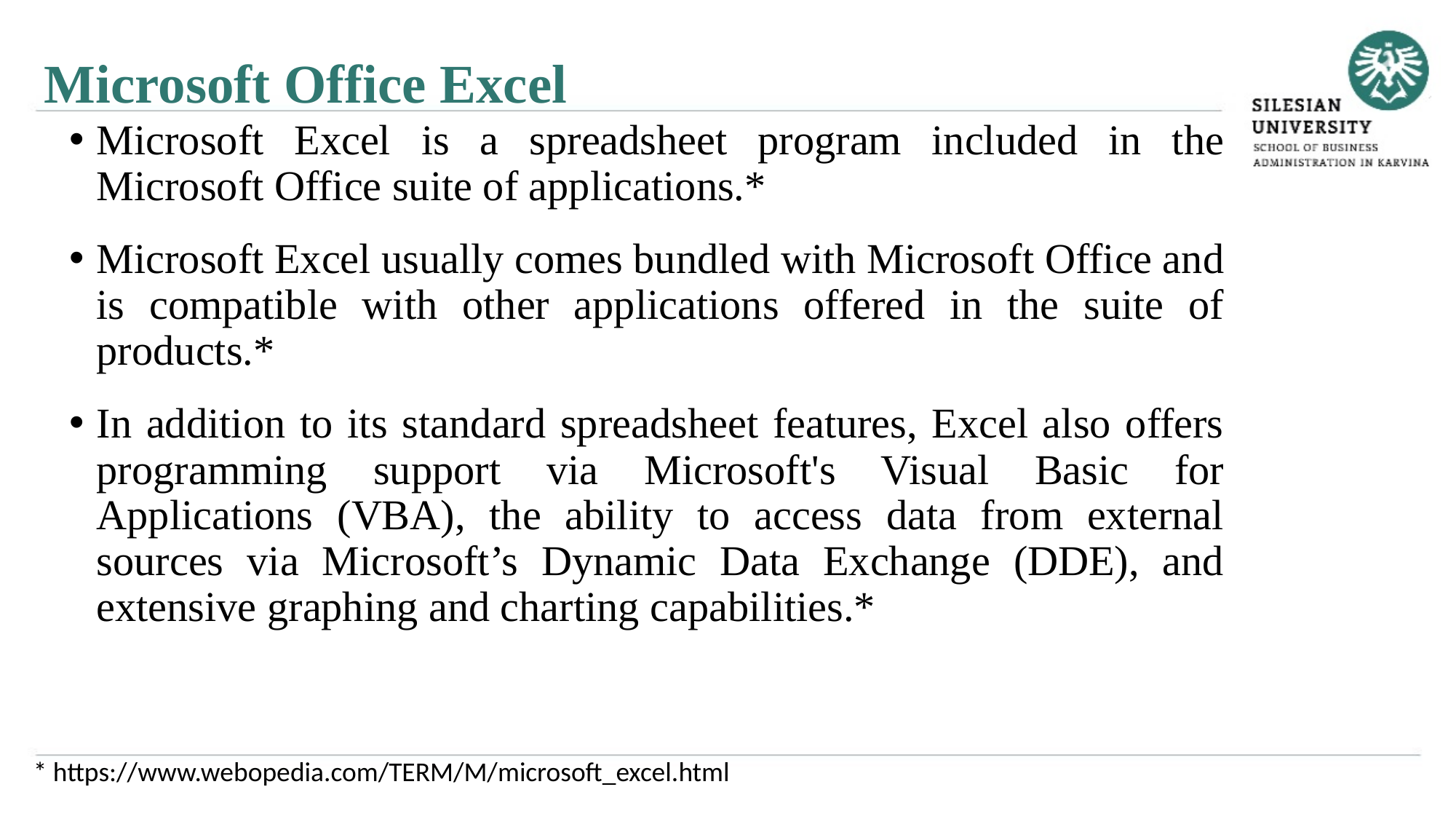

Microsoft Office Excel
Microsoft Excel is a spreadsheet program included in the Microsoft Office suite of applications.*
Microsoft Excel usually comes bundled with Microsoft Office and is compatible with other applications offered in the suite of products.*
In addition to its standard spreadsheet features, Excel also offers programming support via Microsoft's Visual Basic for Applications (VBA), the ability to access data from external sources via Microsoft’s Dynamic Data Exchange (DDE), and extensive graphing and charting capabilities.*

* https://www.webopedia.com/TERM/M/microsoft_excel.html